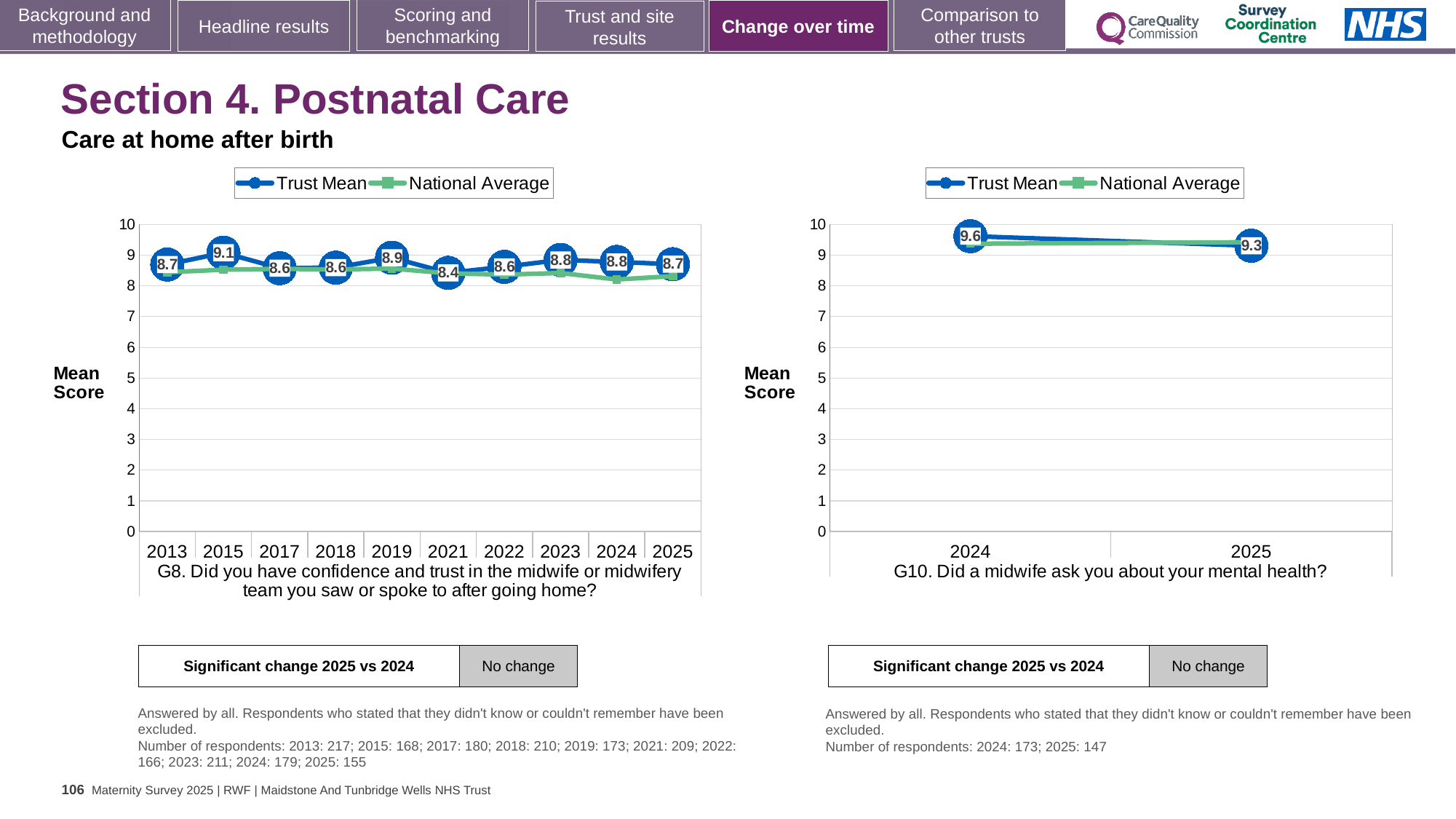

# Section 4. Postnatal Care
Care at home after birth

### Chart

| Category | Trust Mean | National Average |
|---|---|---|
| 2013 | 8.693367387527498 | 8.443394207072098 |
| 2015 | 9.078185164103779 | 8.525082438616236 |
| 2017 | 8.57562288656925 | 8.552800072025812 |
| 2018 | 8.594562084134061 | 8.53242768446763 |
| 2019 | 8.915212685729996 | 8.562109395838668 |
| 2021 | 8.422371217447026 | 8.407199752376819 |
| 2022 | 8.620003157147396 | 8.364492063172161 |
| 2023 | 8.845049311930174 | 8.417992586428651 |
| 2024 | 8.777862908303739 | 8.207325464757053 |
| 2025 | 8.705060742284566 | 8.315614423771441 |

### Chart

| Category | Trust Mean | National Average |
|---|---|---|
| 2024 | 9.617919052908471 | 9.371584549873807 |
| 2025 | 9.306984086623217 | 9.42051832693087 |
| Significant change 2025 vs 2024 | No change |
| --- | --- |
| Significant change 2025 vs 2024 | No change |
| --- | --- |
Answered by all. Respondents who stated that they didn't know or couldn't remember have been excluded.
Number of respondents: 2013: 217; 2015: 168; 2017: 180; 2018: 210; 2019: 173; 2021: 209; 2022: 166; 2023: 211; 2024: 179; 2025: 155
Answered by all. Respondents who stated that they didn't know or couldn't remember have been excluded.
Number of respondents: 2024: 173; 2025: 147
106